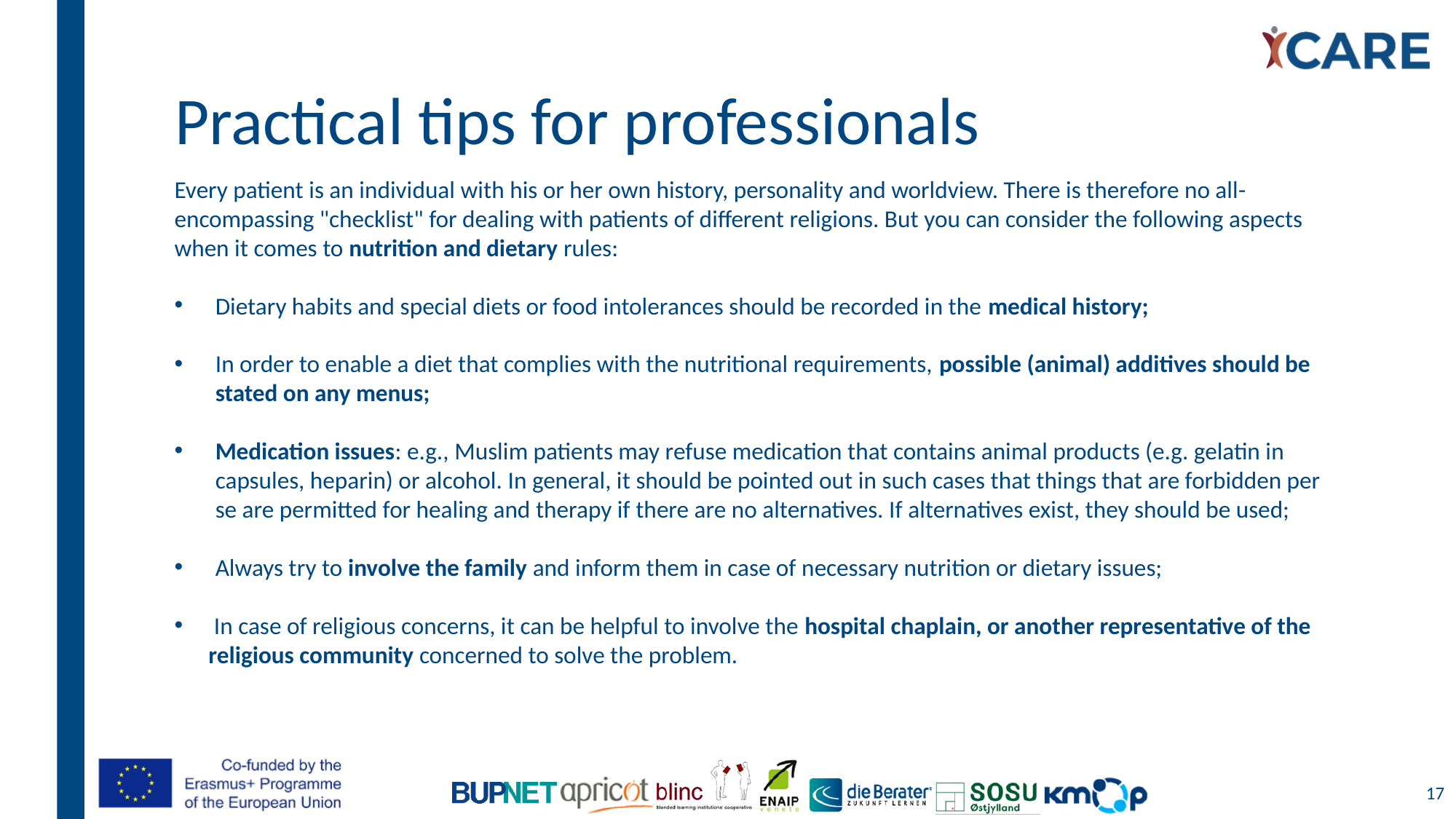

# Practical tips for professionals
Every patient is an individual with his or her own history, personality and worldview. There is therefore no all-encompassing "checklist" for dealing with patients of different religions. But you can consider the following aspects when it comes to nutrition and dietary rules:

Dietary habits and special diets or food intolerances should be recorded in the medical history;

In order to enable a diet that complies with the nutritional requirements, possible (animal) additives should be stated on any menus;

Medication issues: e.g., Muslim patients may refuse medication that contains animal products (e.g. gelatin in capsules, heparin) or alcohol. In general, it should be pointed out in such cases that things that are forbidden per se are permitted for healing and therapy if there are no alternatives. If alternatives exist, they should be used;

Always try to involve the family and inform them in case of necessary nutrition or dietary issues;

 In case of religious concerns, it can be helpful to involve the hospital chaplain, or another representative of the religious community concerned to solve the problem.

17